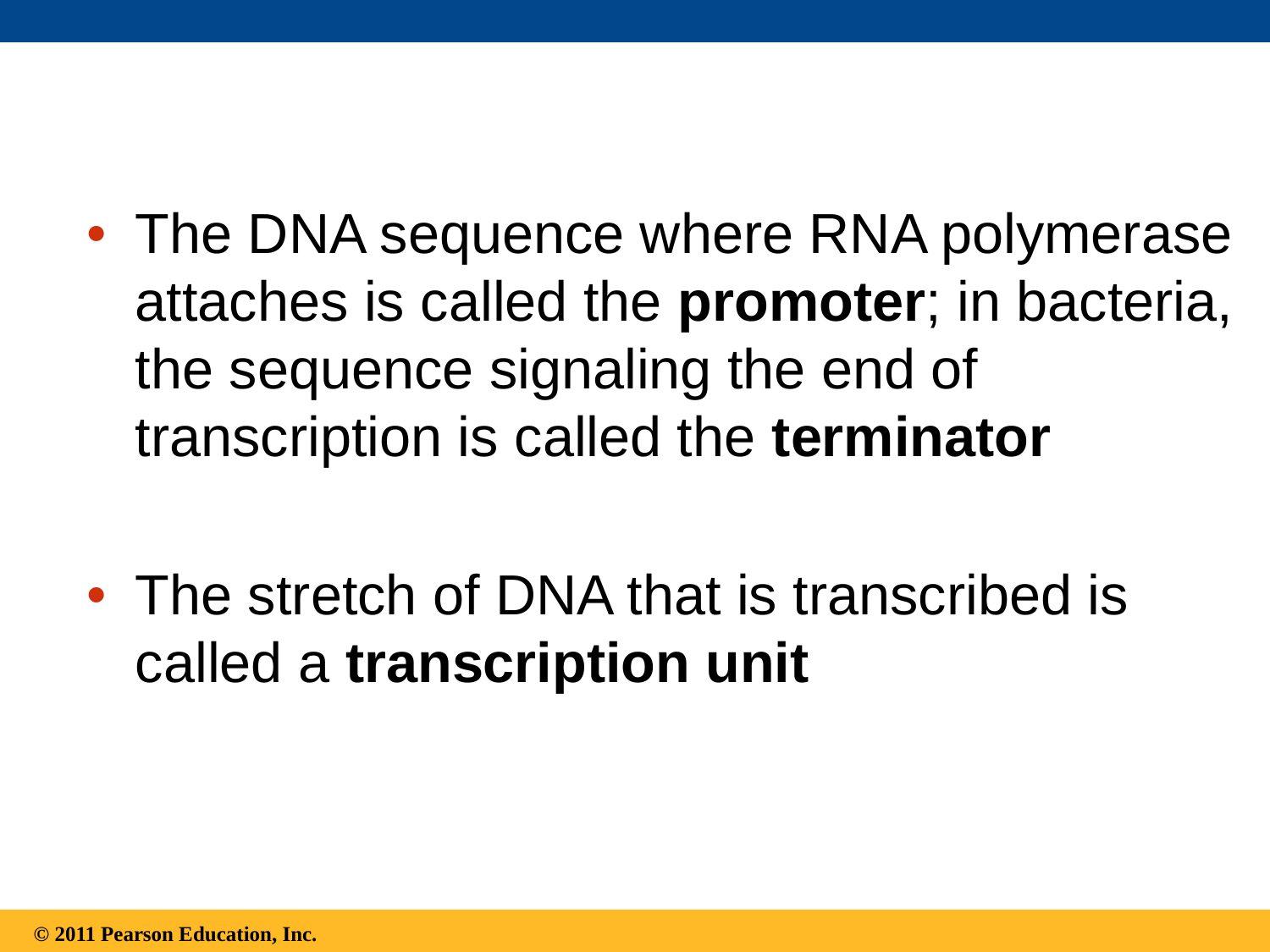

The DNA sequence where RNA polymerase attaches is called the promoter; in bacteria, the sequence signaling the end of transcription is called the terminator

The stretch of DNA that is transcribed is called a transcription unit

© 2011 Pearson Education, Inc.